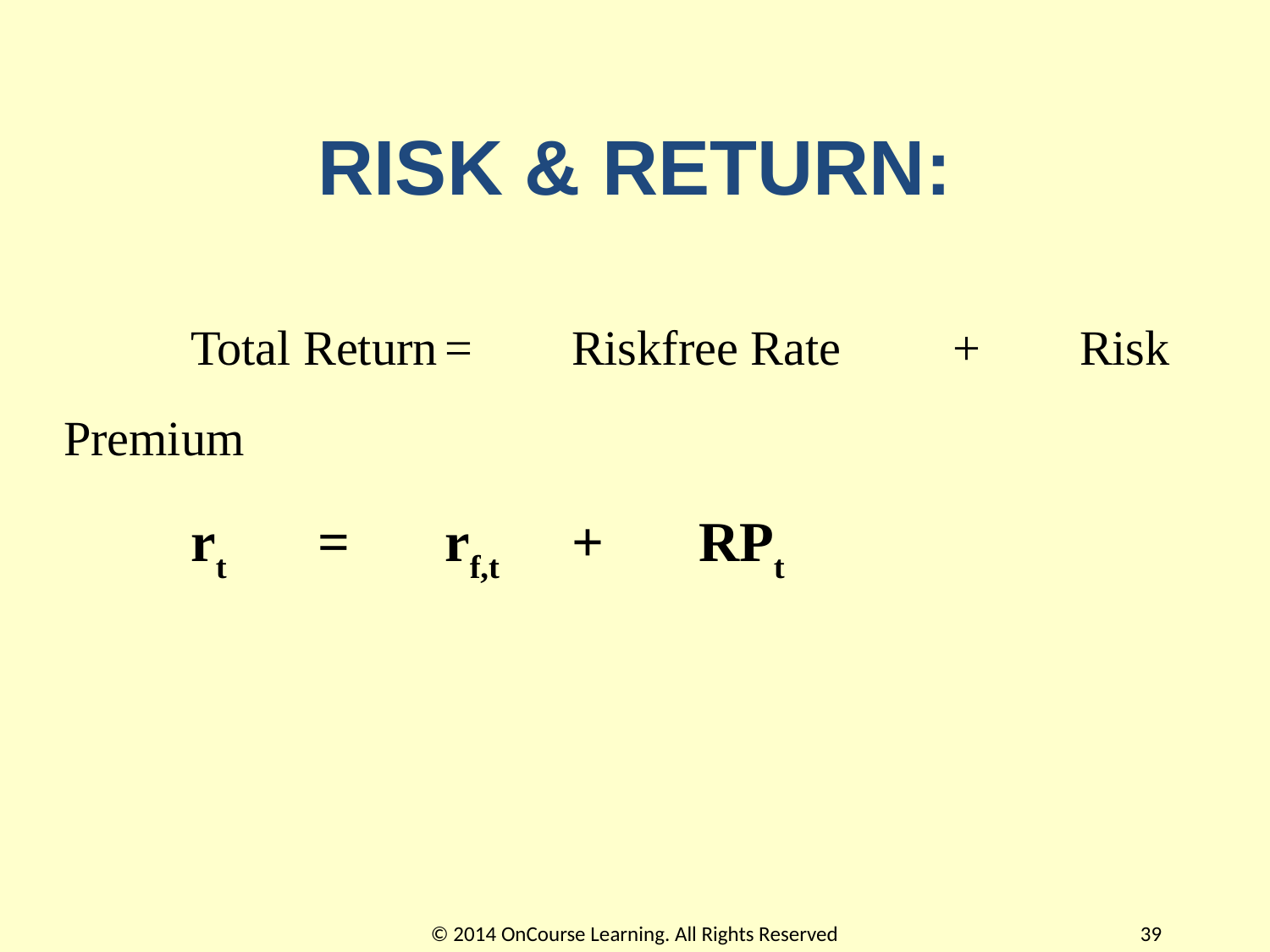

# RISK & RETURN:
	Total Return	=	Riskfree Rate	+	Risk Premium
 	rt	=	rf,t	+	RPt
© 2014 OnCourse Learning. All Rights Reserved
39